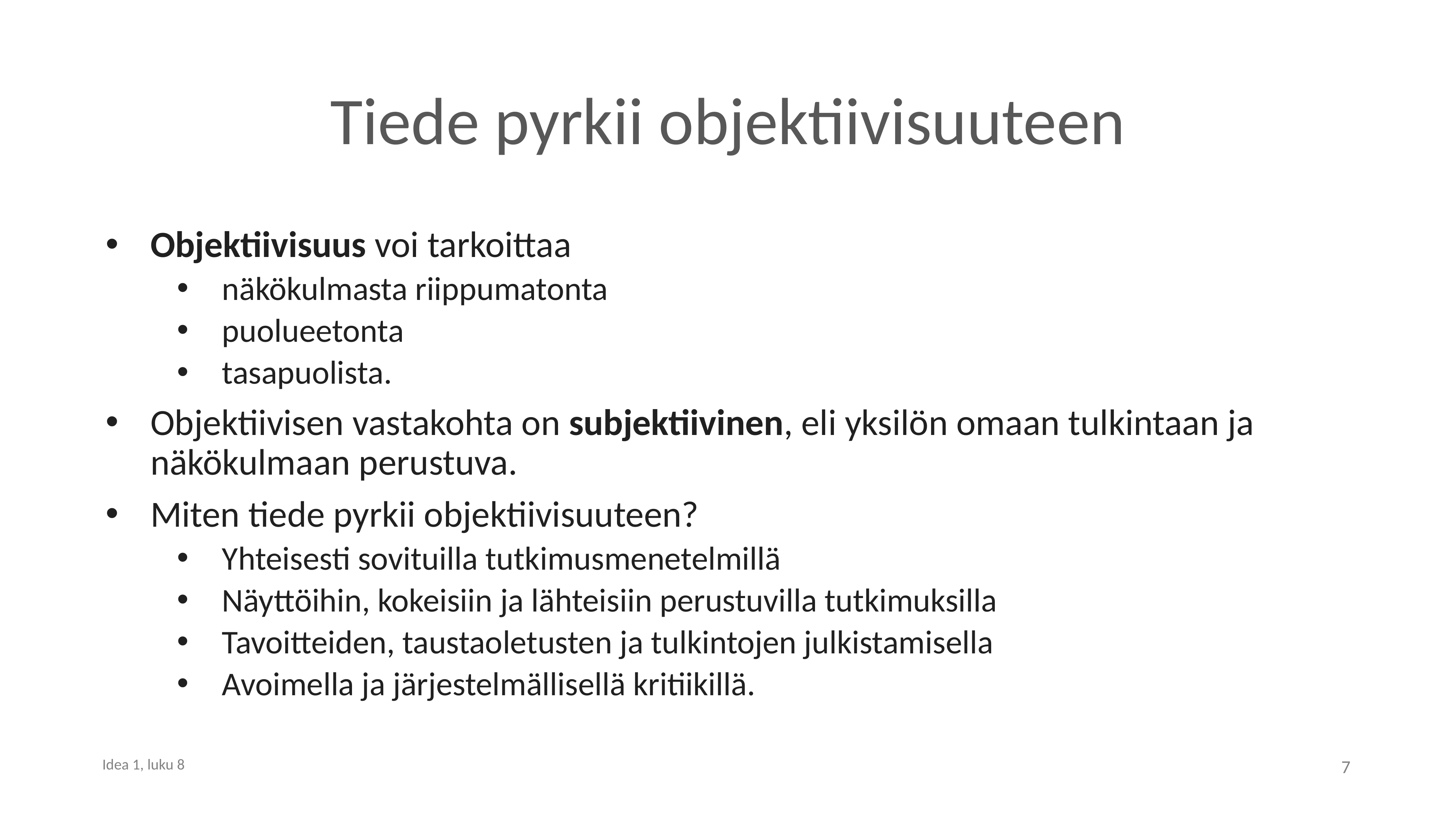

# Tiede pyrkii objektiivisuuteen
Objektiivisuus voi tarkoittaa
näkökulmasta riippumatonta
puolueetonta
tasapuolista.
Objektiivisen vastakohta on subjektiivinen, eli yksilön omaan tulkintaan ja näkökulmaan perustuva.
Miten tiede pyrkii objektiivisuuteen?
Yhteisesti sovituilla tutkimusmenetelmillä
Näyttöihin, kokeisiin ja lähteisiin perustuvilla tutkimuksilla
Tavoitteiden, taustaoletusten ja tulkintojen julkistamisella
Avoimella ja järjestelmällisellä kritiikillä.
7
Idea 1, luku 8